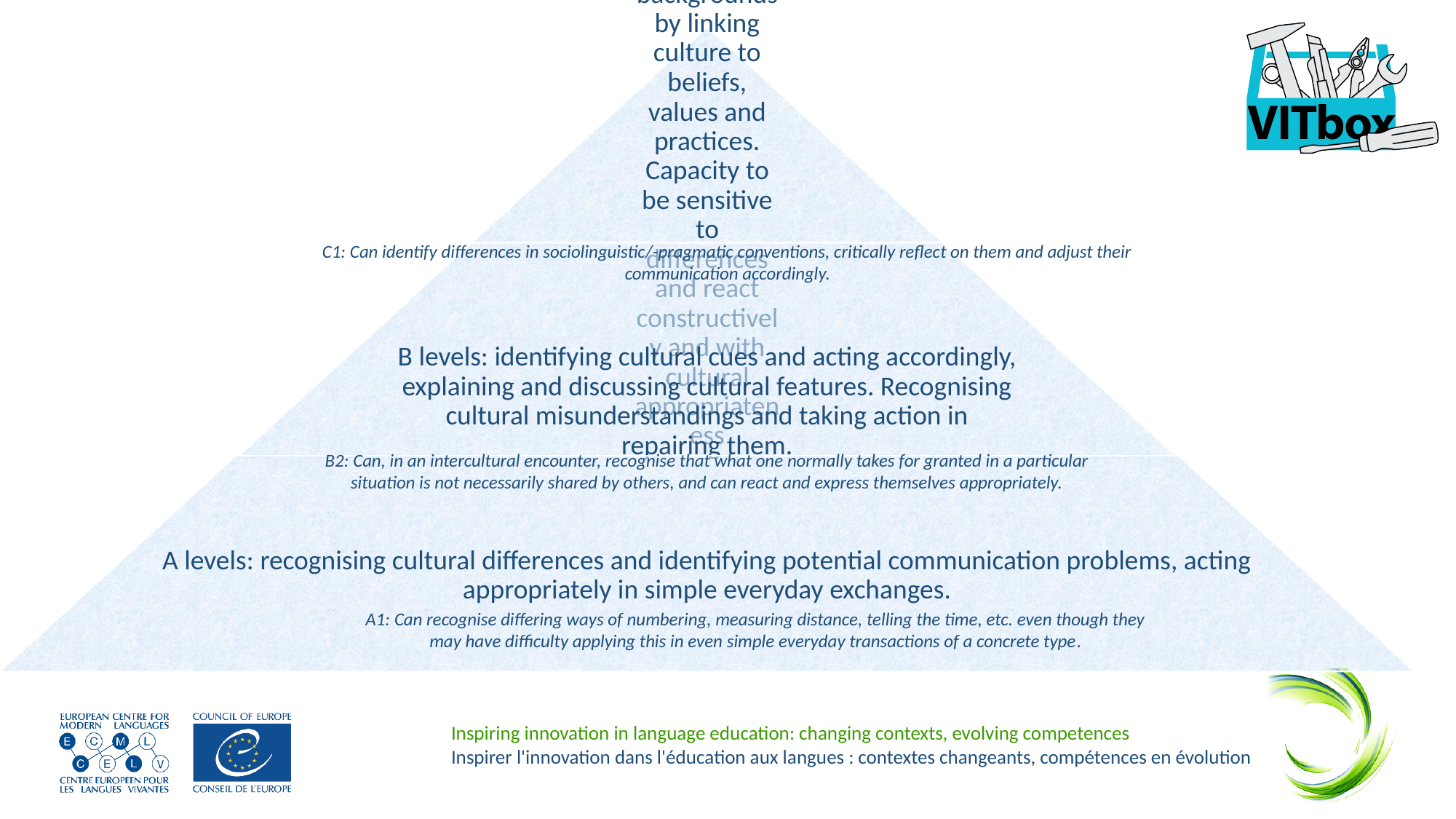

C levels: understanding cultural backgrounds by linking culture to beliefs, values and practices. Capacity to be sensitive to differences and react constructively and with cultural appropriateness

B levels: identifying cultural cues and acting accordingly, explaining and discussing cultural features. Recognising cultural misunderstandings and taking action in repairing them.
A levels: recognising cultural differences and identifying potential communication problems, acting appropriately in simple everyday exchanges.
C1: Can identify differences in sociolinguistic/-pragmatic conventions, critically reflect on them and adjust their
communication accordingly.
B2: Can, in an intercultural encounter, recognise that what one normally takes for granted in a particular
situation is not necessarily shared by others, and can react and express themselves appropriately.
A1: Can recognise differing ways of numbering, measuring distance, telling the time, etc. even though they
may have difficulty applying this in even simple everyday transactions of a concrete type.